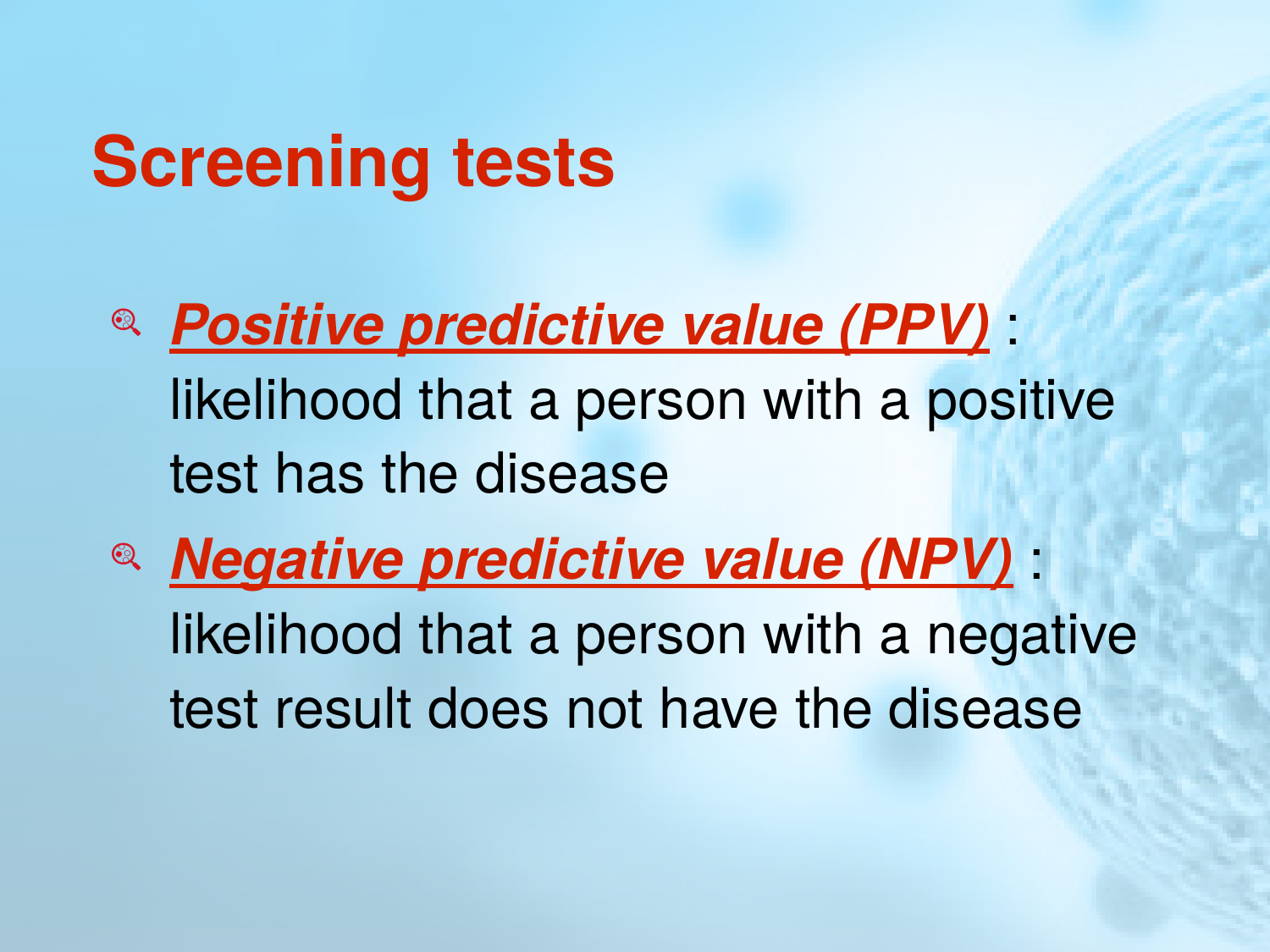

# Screening tests
Positive predictive value (PPV) : likelihood that a person with a positive test has the disease
Negative predictive value (NPV) : likelihood that a person with a negative test result does not have the disease